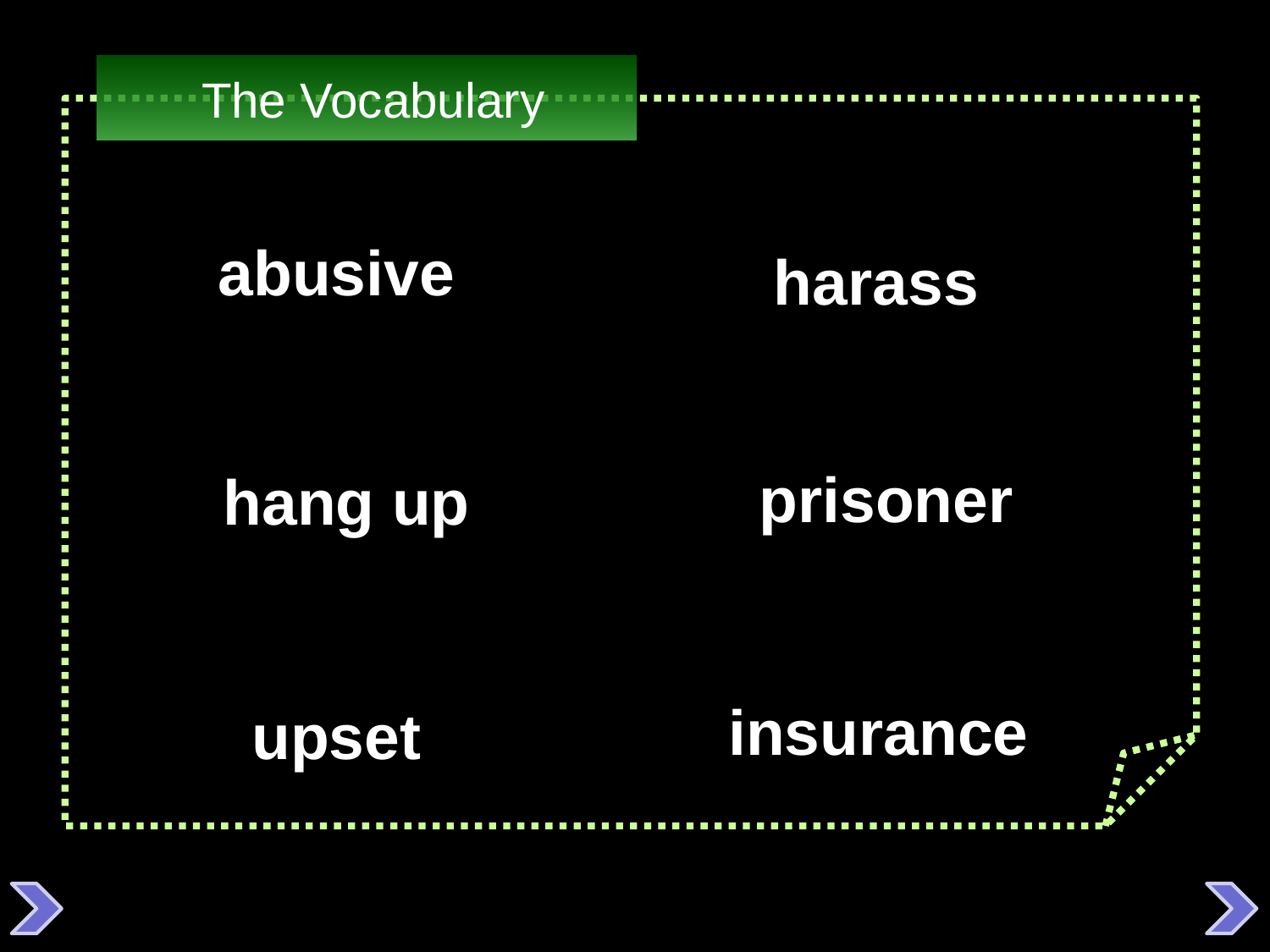

The Vocabulary

abusive
harass
prisoner
hang up
insurance
upset